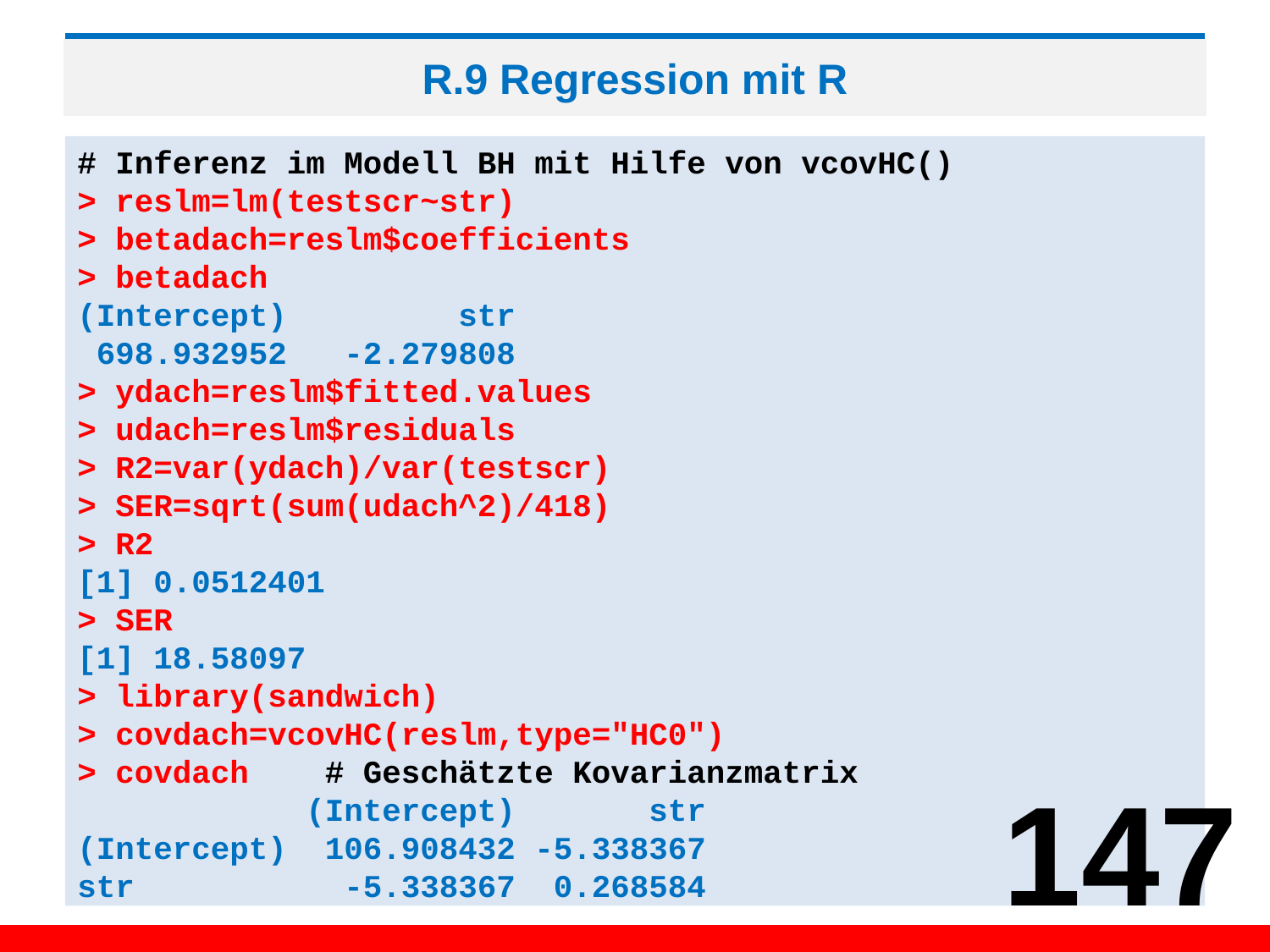

# R.9 Regression mit R

# Inferenz im Modell BH mit Hilfe von vcovHC()
> reslm=lm(testscr~str)
> betadach=reslm$coefficients
> betadach
(Intercept)         str
 698.932952   -2.279808
> ydach=reslm$fitted.values
> udach=reslm$residuals
> R2=var(ydach)/var(testscr)
> SER=sqrt(sum(udach^2)/418)
> R2
[1] 0.0512401
> SER
[1] 18.58097
> library(sandwich)
> covdach=vcovHC(reslm,type="HC0")
> covdach    # Geschätzte Kovarianzmatrix
            (Intercept)       str
(Intercept)  106.908432 -5.338367
str           -5.338367  0.268584
147